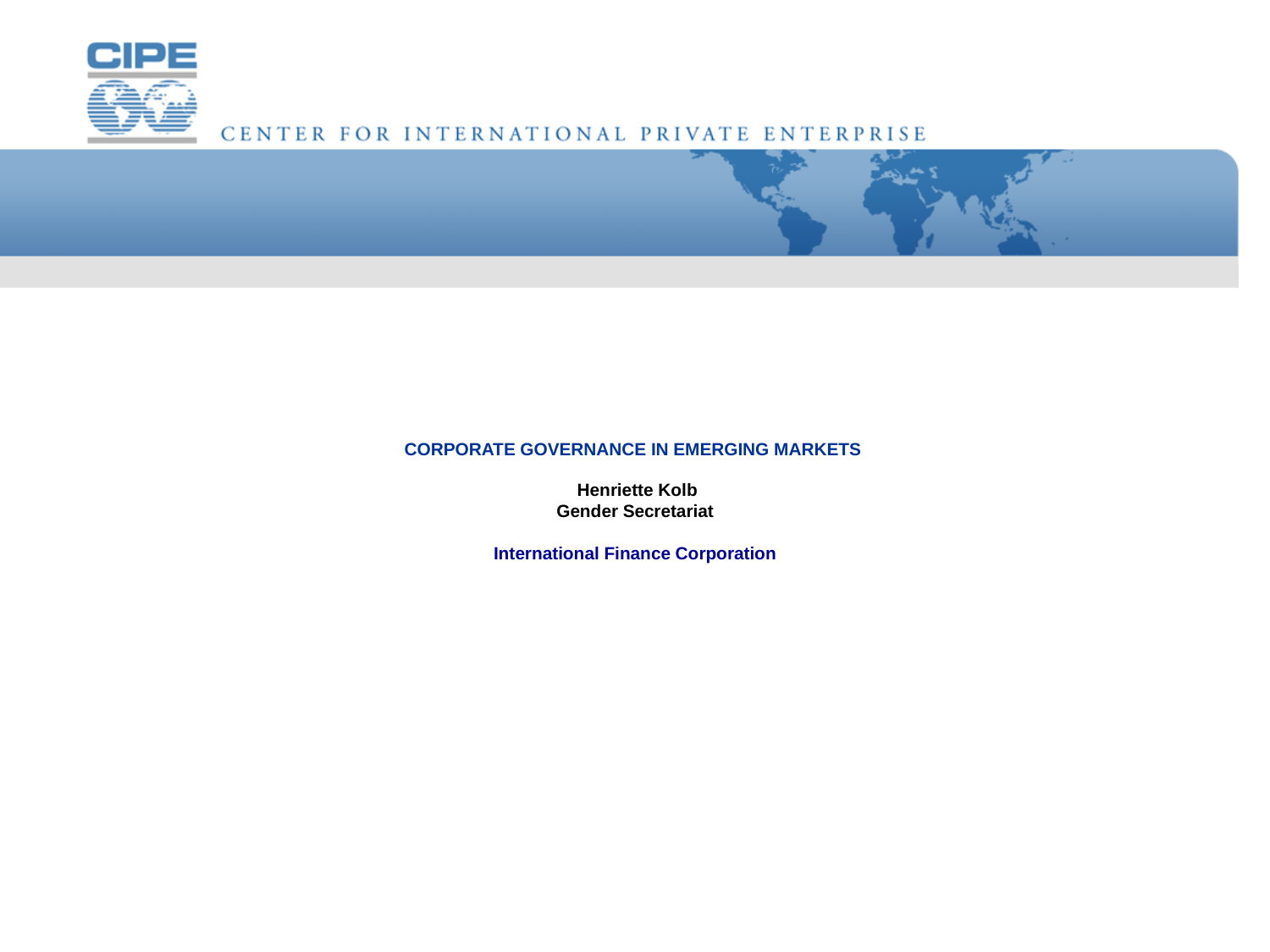

# CORPORATE GOVERNANCE IN EMERGING MARKETS Henriette Kolb Gender Secretariat International Finance Corporation